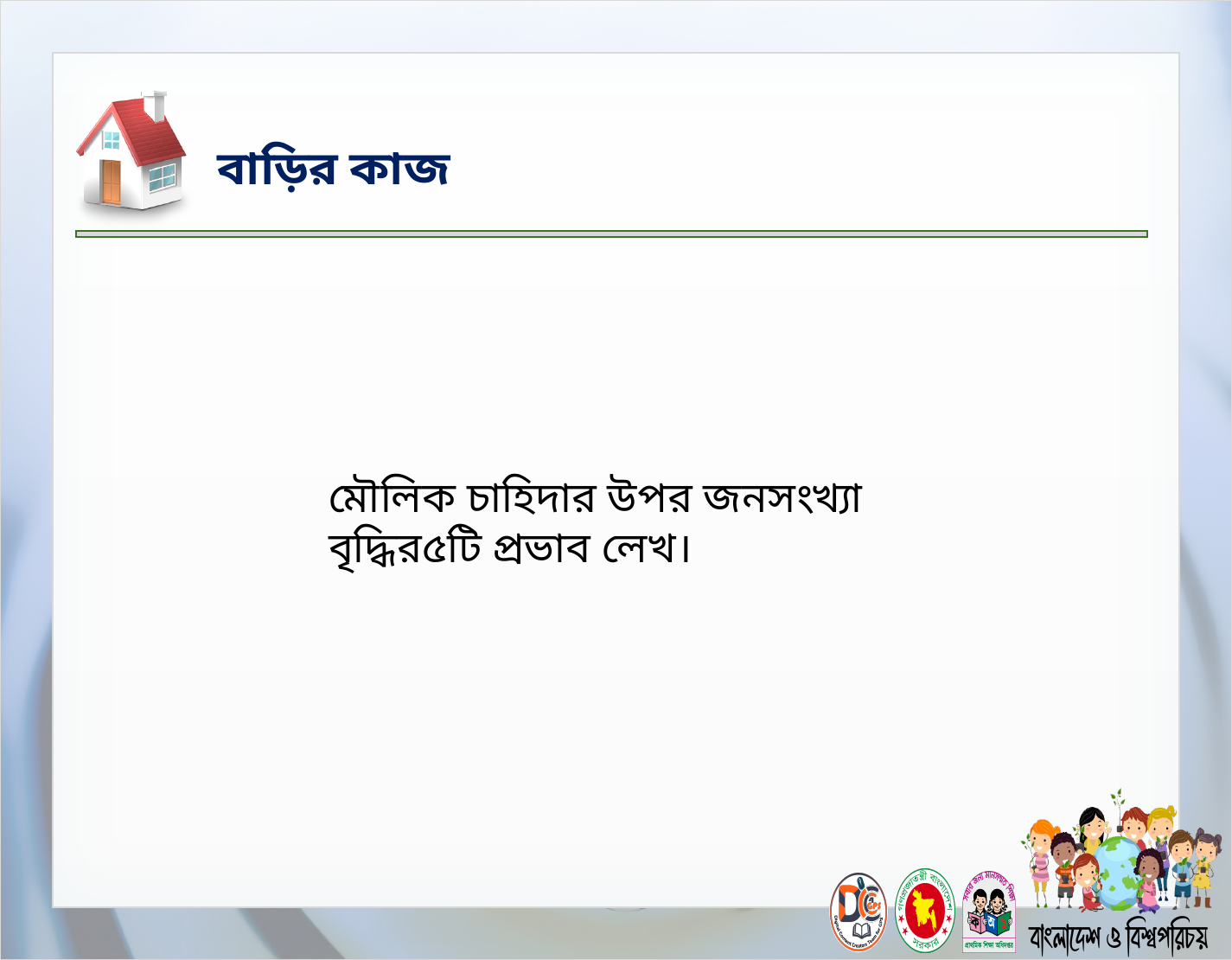

মৌলিক চাহিদার উপর জনসংখ্যা বৃদ্ধির৫টি প্রভাব লেখ।